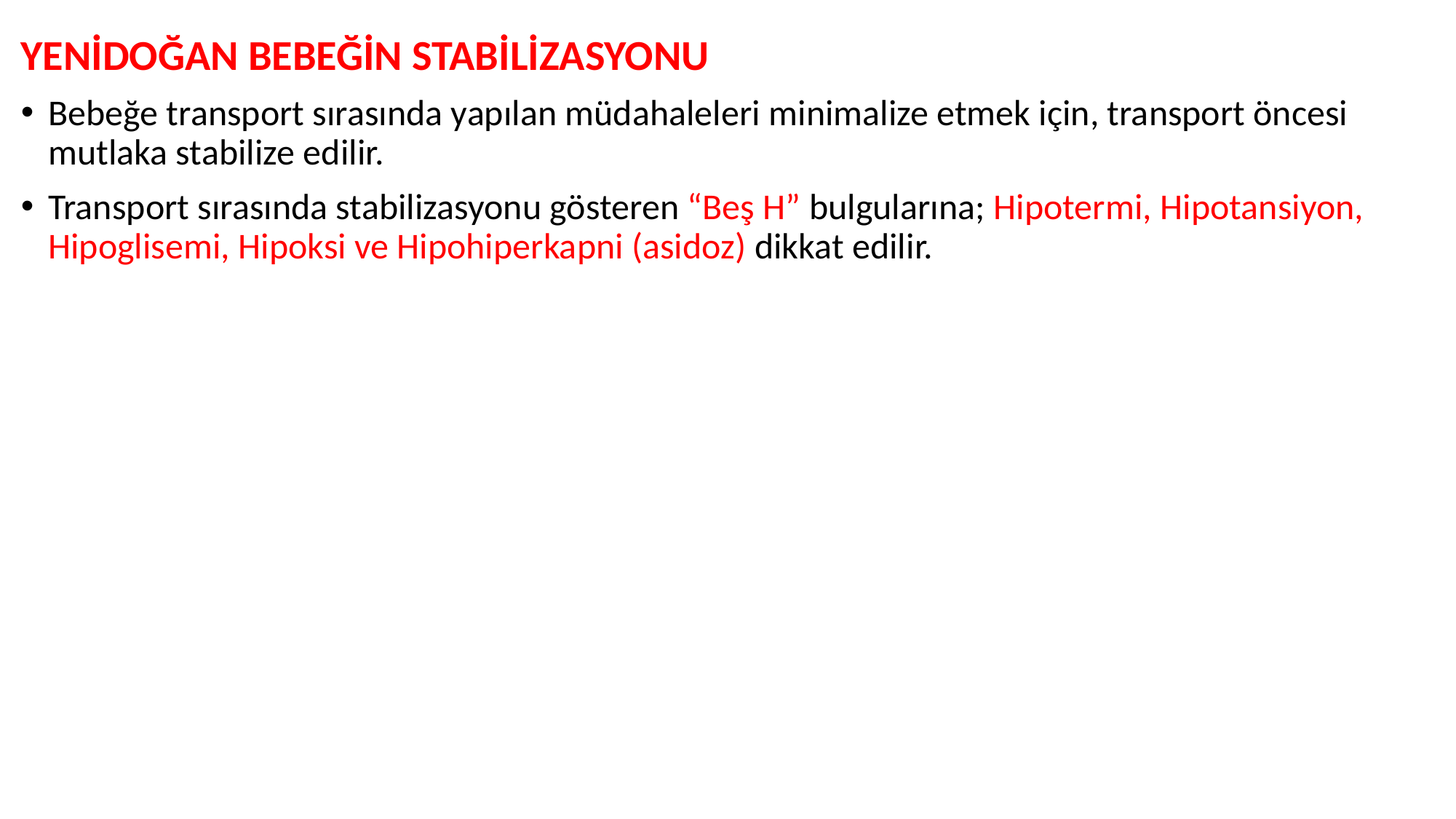

YENİDOĞAN BEBEĞİN STABİLİZASYONU
Bebeğe transport sırasında yapılan müdahaleleri minimalize etmek için, transport öncesi mutlaka stabilize edilir.
Transport sırasında stabilizasyonu gösteren “Beş H” bulgularına; Hipotermi, Hipotansiyon, Hipoglisemi, Hipoksi ve Hipohiperkapni (asidoz) dikkat edilir.